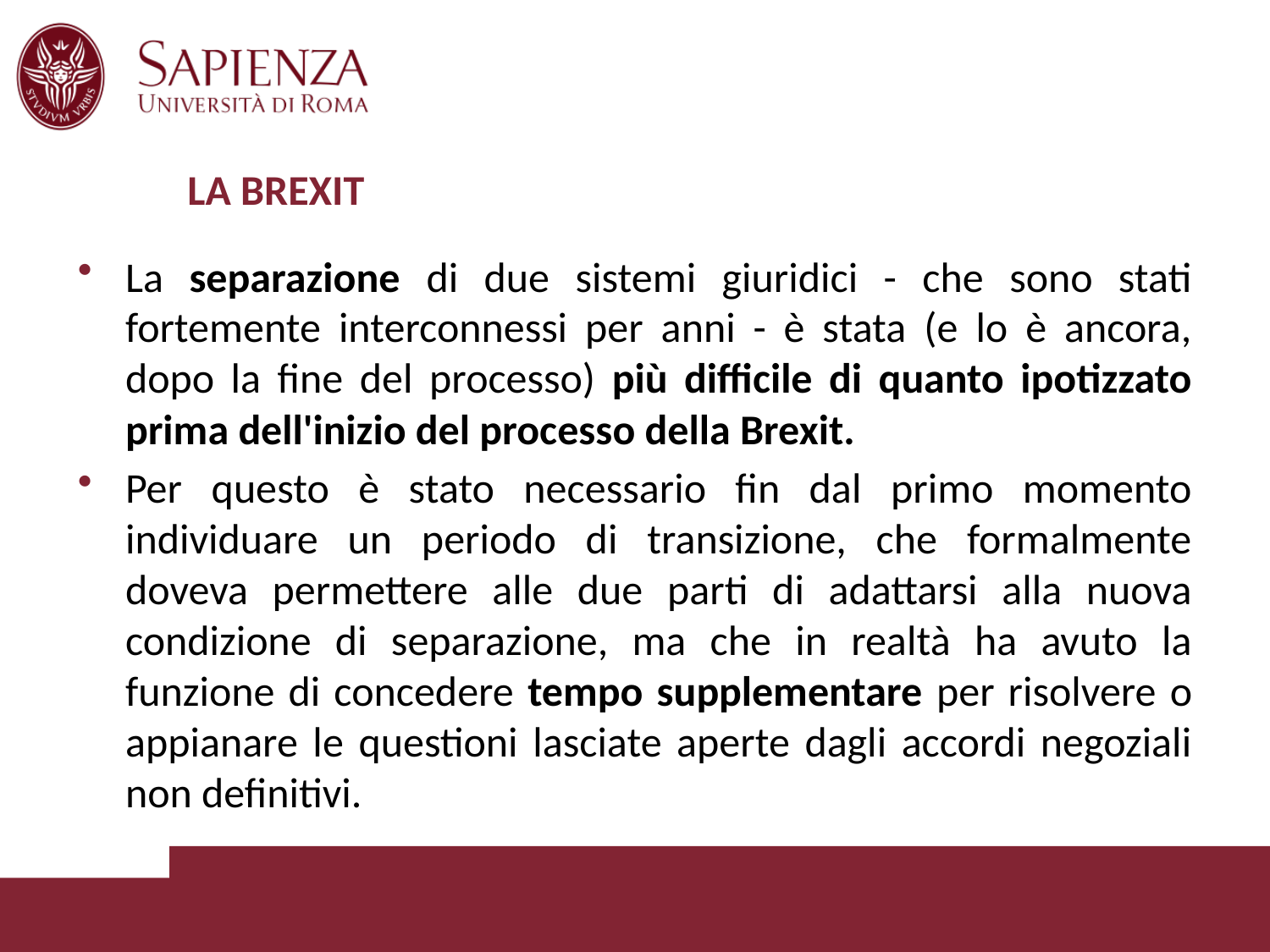

# LA BREXIT
La separazione di due sistemi giuridici - che sono stati fortemente interconnessi per anni - è stata (e lo è ancora, dopo la fine del processo) più difficile di quanto ipotizzato prima dell'inizio del processo della Brexit.
Per questo è stato necessario fin dal primo momento individuare un periodo di transizione, che formalmente doveva permettere alle due parti di adattarsi alla nuova condizione di separazione, ma che in realtà ha avuto la funzione di concedere tempo supplementare per risolvere o appianare le questioni lasciate aperte dagli accordi negoziali non definitivi.